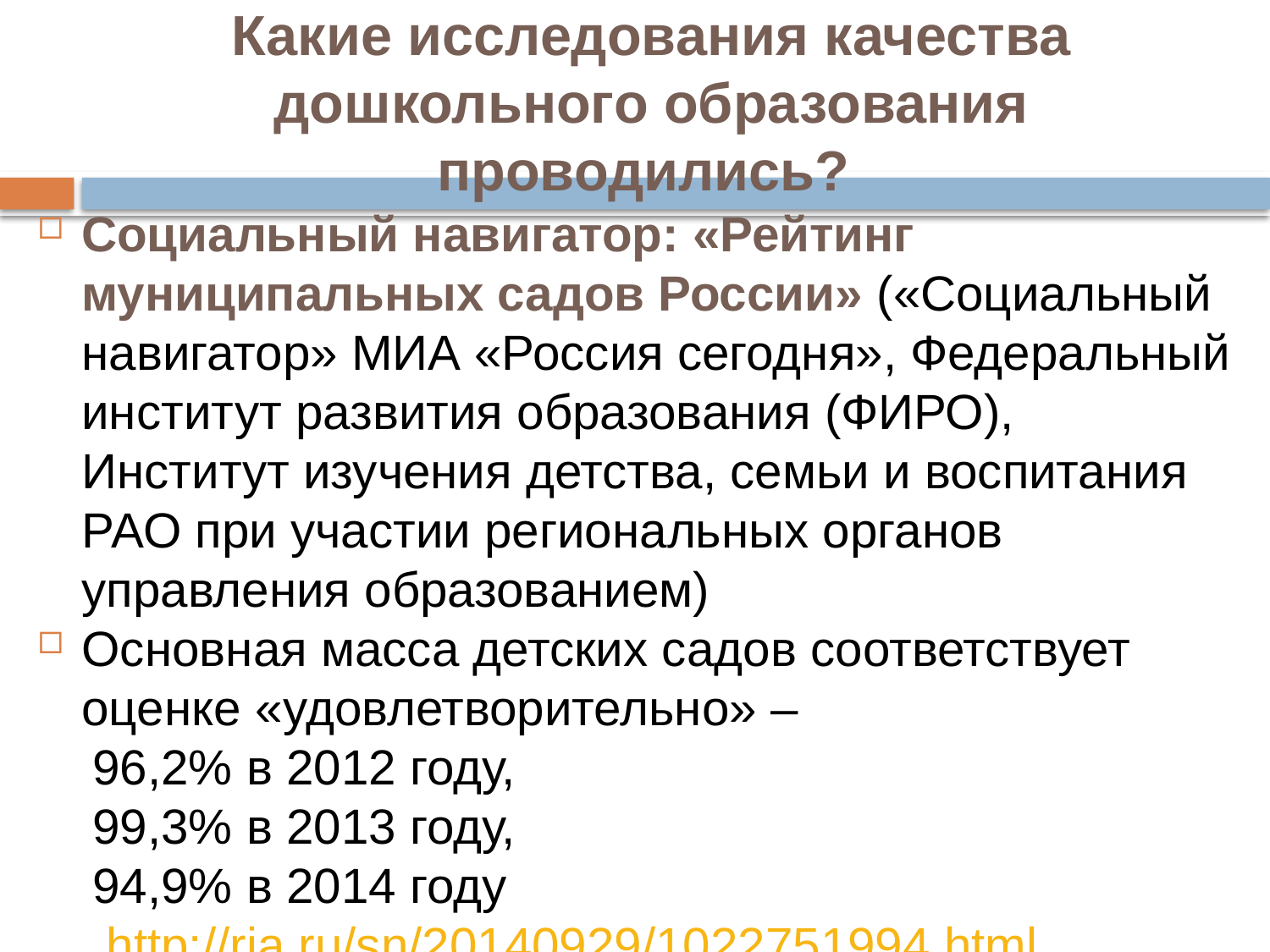

# Какие исследования качества дошкольного образования проводились?
Социальный навигатор: «Рейтинг муниципальных садов России» («Социальный навигатор» МИА «Россия сегодня», Федеральный институт развития образования (ФИРО), Институт изучения детства, семьи и воспитания РАО при участии региональных органов управления образованием)
Основная масса детских садов соответствует оценке «удовлетворительно» –
    96,2% в 2012 году,
    99,3% в 2013 году,
    94,9% в 2014 году
     http://ria.ru/sn/20140929/1022751994.html